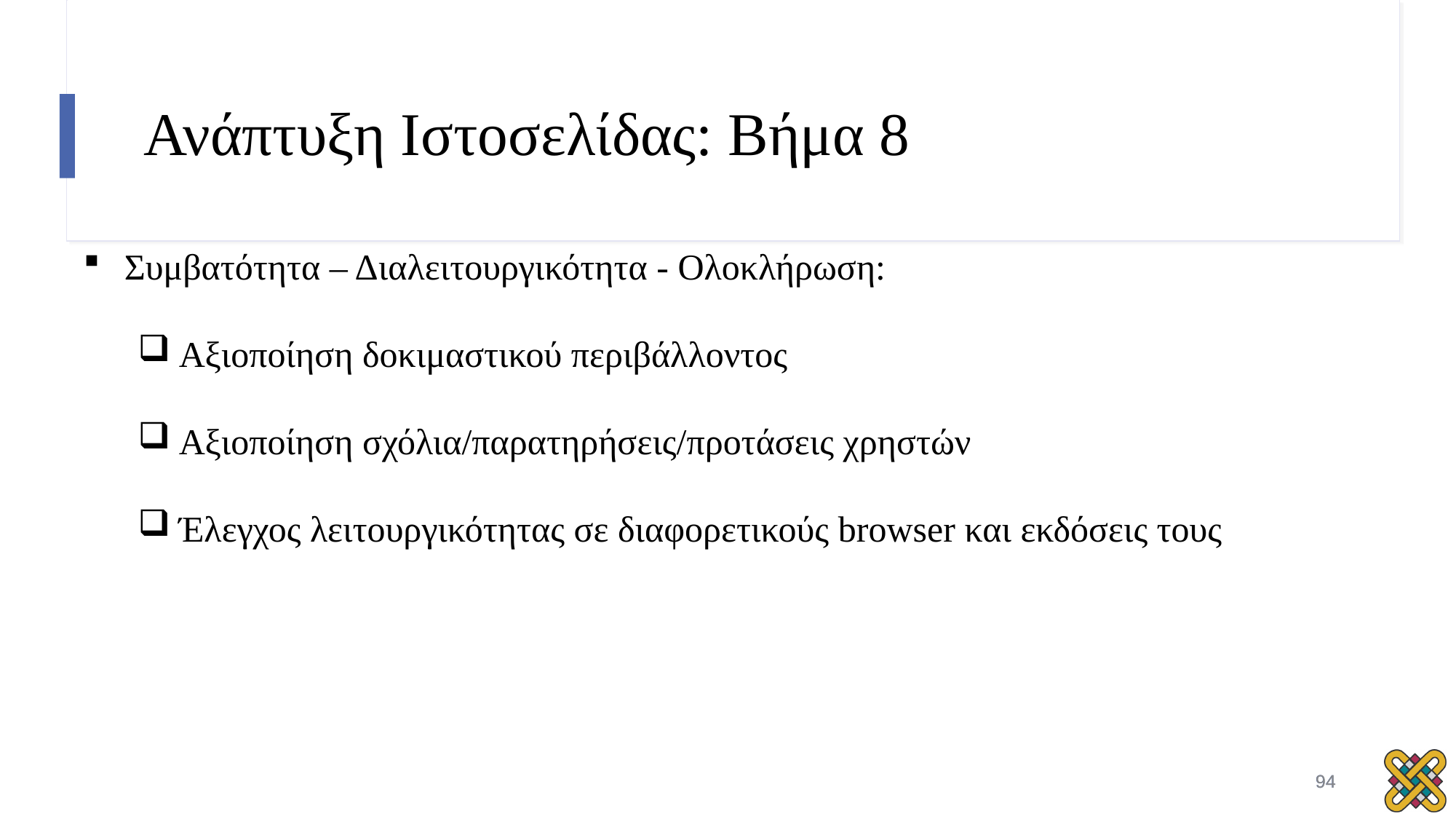

# Ανάπτυξη Ιστοσελίδας: Βήμα 8
Συμβατότητα – Διαλειτουργικότητα - Ολοκλήρωση:

Αξιοποίηση δοκιμαστικού περιβάλλοντος

Αξιοποίηση σχόλια/παρατηρήσεις/προτάσεις χρηστών

Έλεγχος λειτουργικότητας σε διαφορετικούς browser και εκδόσεις τους

94
94